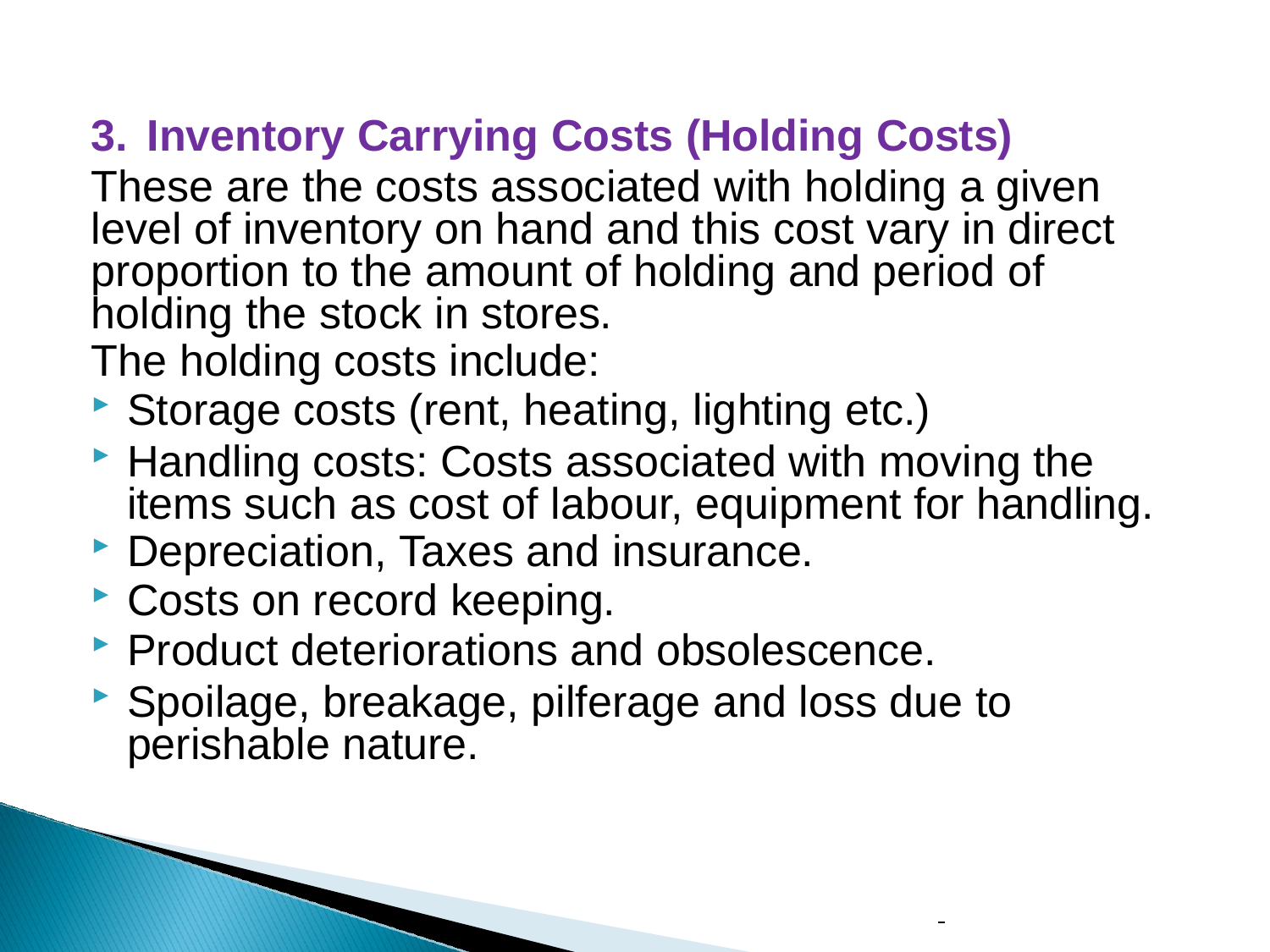

Inventory Carrying Costs (Holding Costs)
These are the costs associated with holding a given level of inventory on hand and this cost vary in direct proportion to the amount of holding and period of holding the stock in stores.
The holding costs include:
Storage costs (rent, heating, lighting etc.)
Handling costs: Costs associated with moving the items such as cost of labour, equipment for handling.
Depreciation, Taxes and insurance.
Costs on record keeping.
Product deteriorations and obsolescence.
Spoilage, breakage, pilferage and loss due to perishable nature.